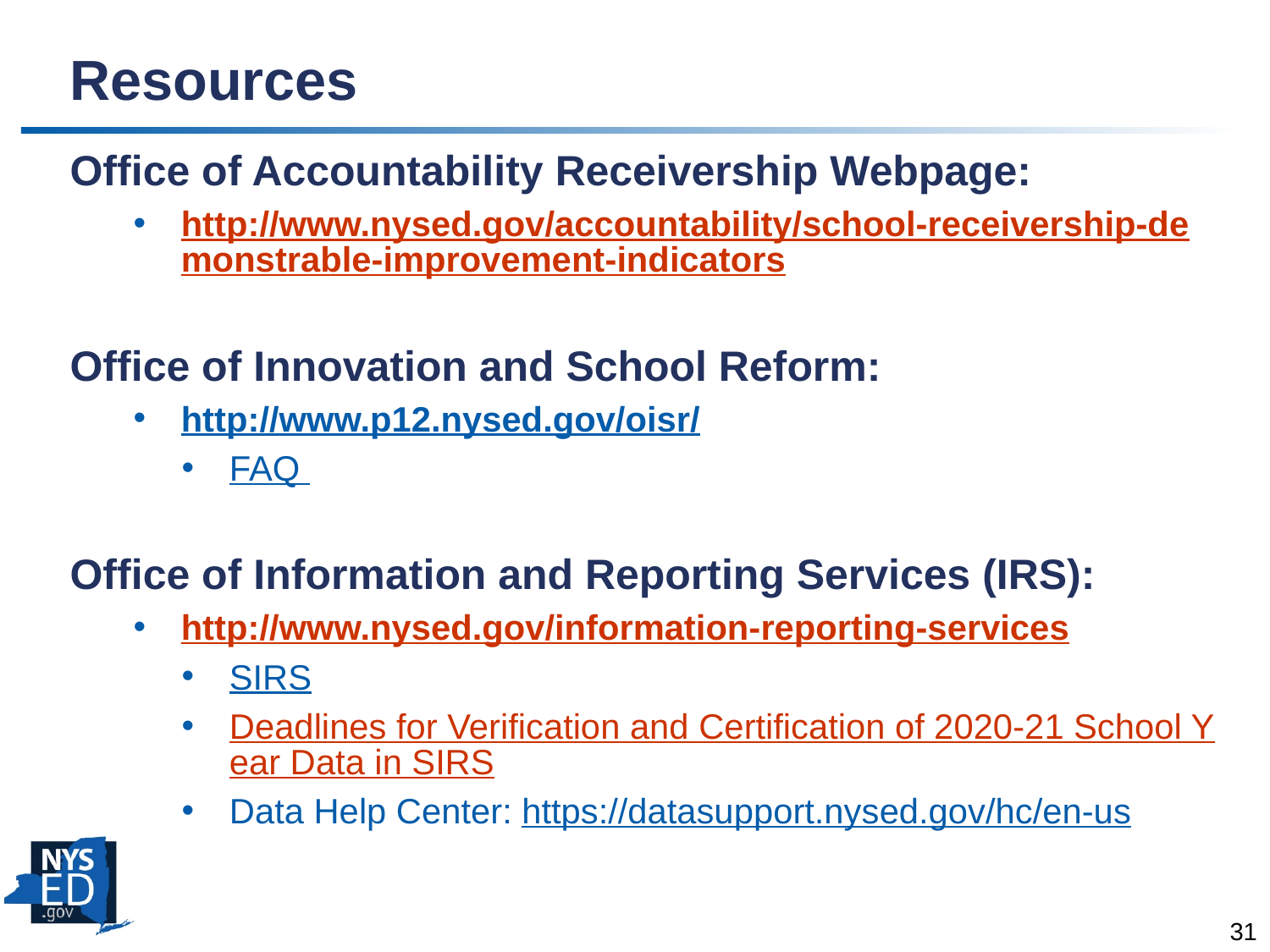

# Resources
Office of Accountability Receivership Webpage:
http://www.nysed.gov/accountability/school-receivership-demonstrable-improvement-indicators
Office of Innovation and School Reform:
http://www.p12.nysed.gov/oisr/
FAQ
Office of Information and Reporting Services (IRS):
http://www.nysed.gov/information-reporting-services
SIRS
Deadlines for Verification and Certification of 2020-21 School Year Data in SIRS
Data Help Center: https://datasupport.nysed.gov/hc/en-us
31